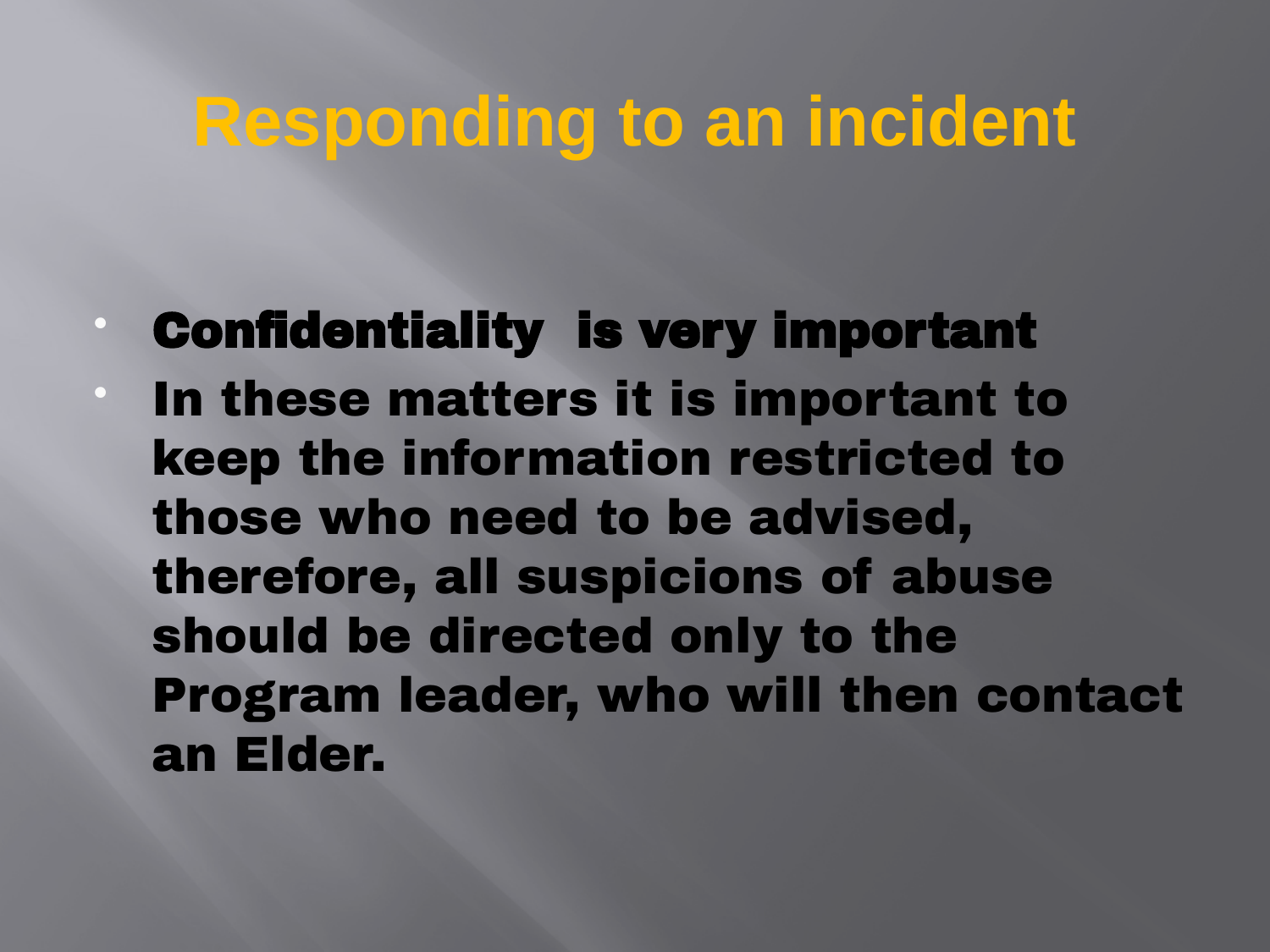

# Responding to an incident

Confidentiality  is very important
In these matters it is important to keep the information restricted to those who need to be advised, therefore, all suspicions of abuse should be directed only to the Program leader, who will then contact an Elder.